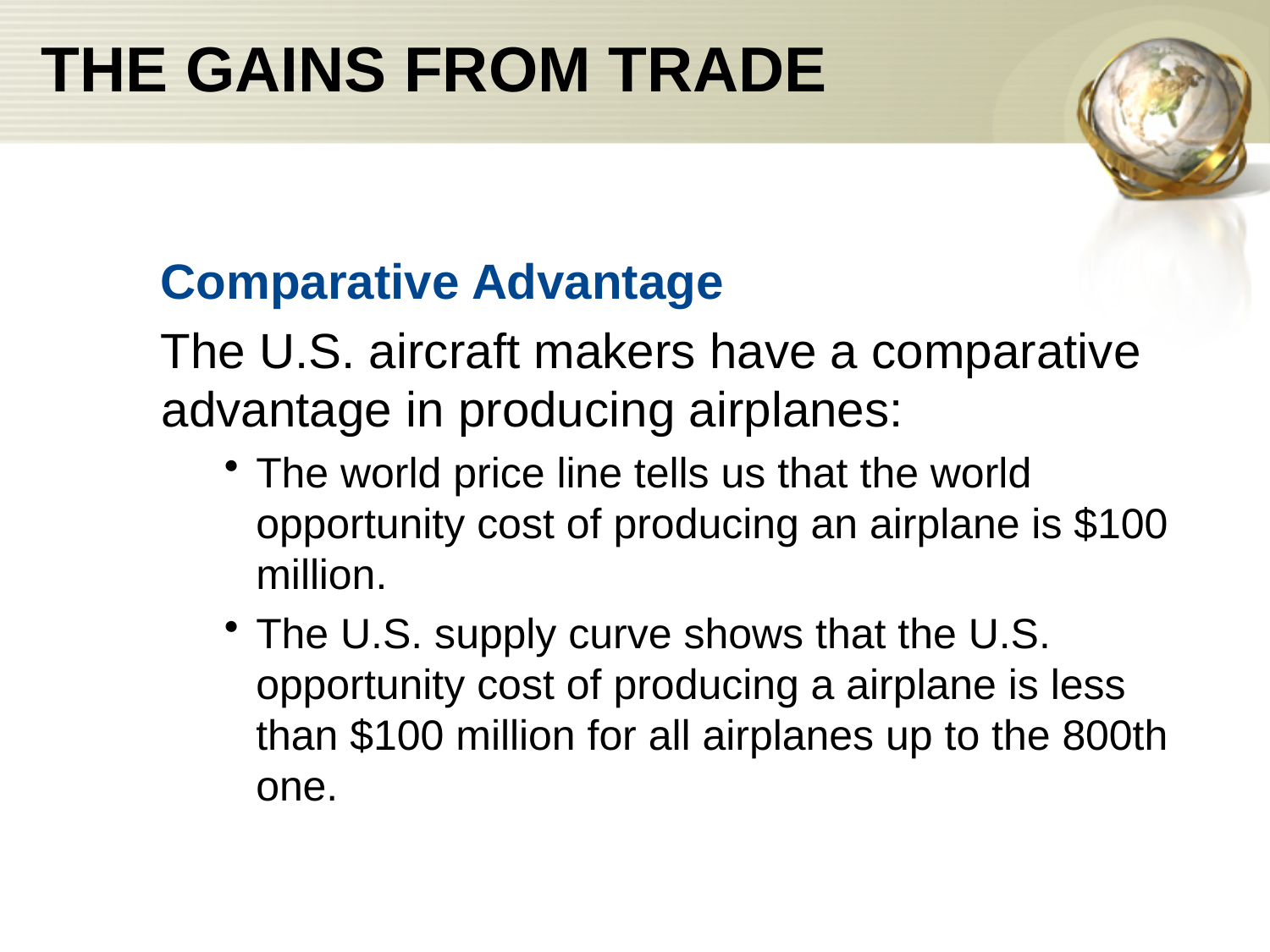

# THE GAINS FROM TRADE
Comparative Advantage
The U.S. aircraft makers have a comparative advantage in producing airplanes:
The world price line tells us that the world opportunity cost of producing an airplane is $100 million.
The U.S. supply curve shows that the U.S. opportunity cost of producing a airplane is less than $100 million for all airplanes up to the 800th one.